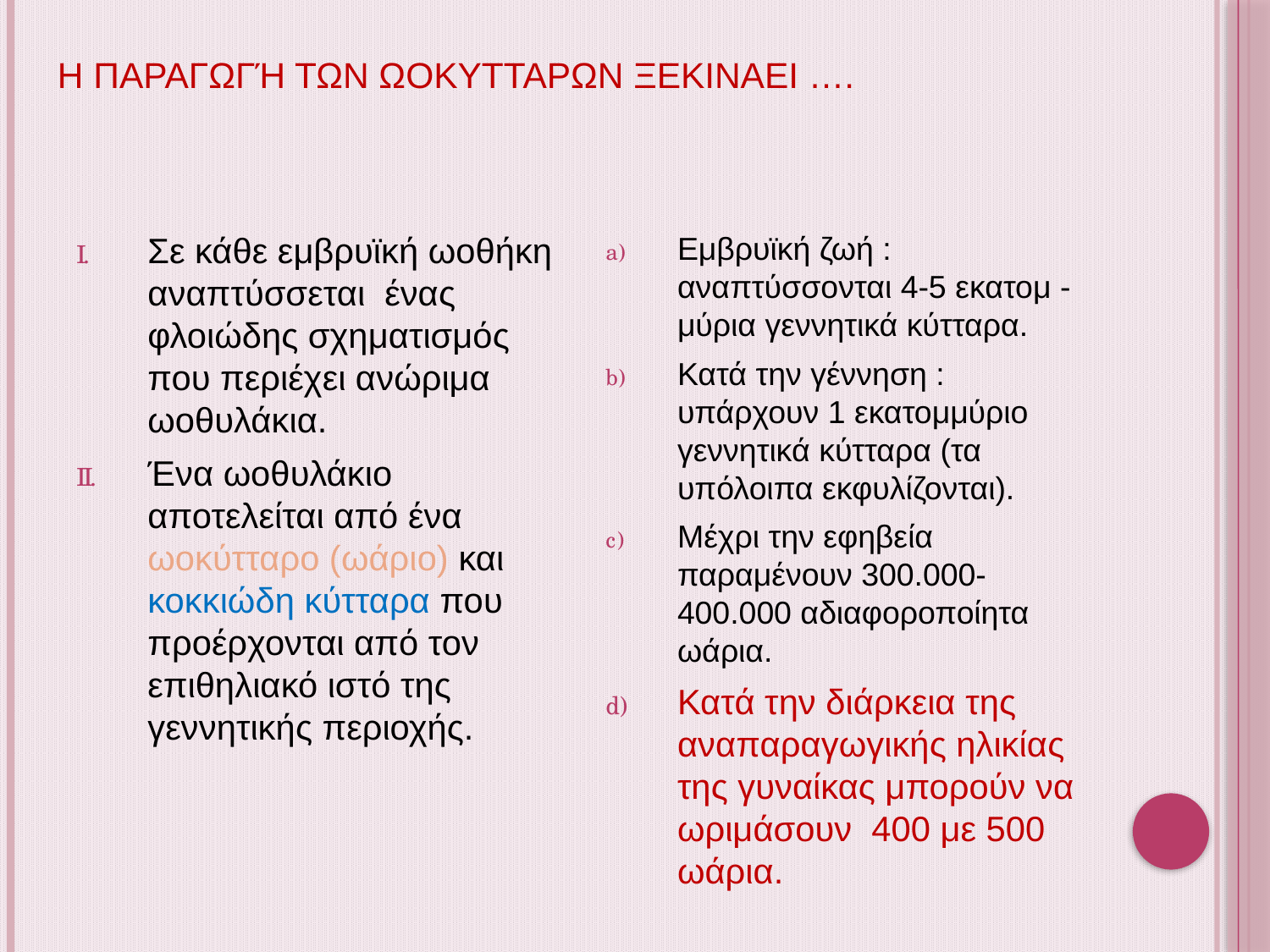

# Η παραγωγή των ωοκυτταρων ξεκιναει ….
Σε κάθε εμβρυϊκή ωοθήκη αναπτύσσεται  ένας φλοιώδης σχηματισμός που περιέχει ανώριμα ωοθυλάκια.
Ένα ωοθυλάκιο αποτελείται από ένα ωοκύτταρο (ωάριο) και κοκκιώδη κύτταρα που προέρχονται από τον επιθηλιακό ιστό της γεννητικής περιοχής.
Εμβρυϊκή ζωή : αναπτύσσονται 4-5 εκατομ -μύρια γεννητικά κύτταρα.
Κατά την γέννηση : υπάρχουν 1 εκατομμύριο γεννητικά κύτταρα (τα υπόλοιπα εκφυλίζονται).
Μέχρι την εφηβεία παραμένουν 300.000-400.000 αδιαφοροποίητα ωάρια.
Κατά την διάρκεια της αναπαραγωγικής ηλικίας της γυναίκας μπορούν να ωριμάσουν  400 με 500 ωάρια.